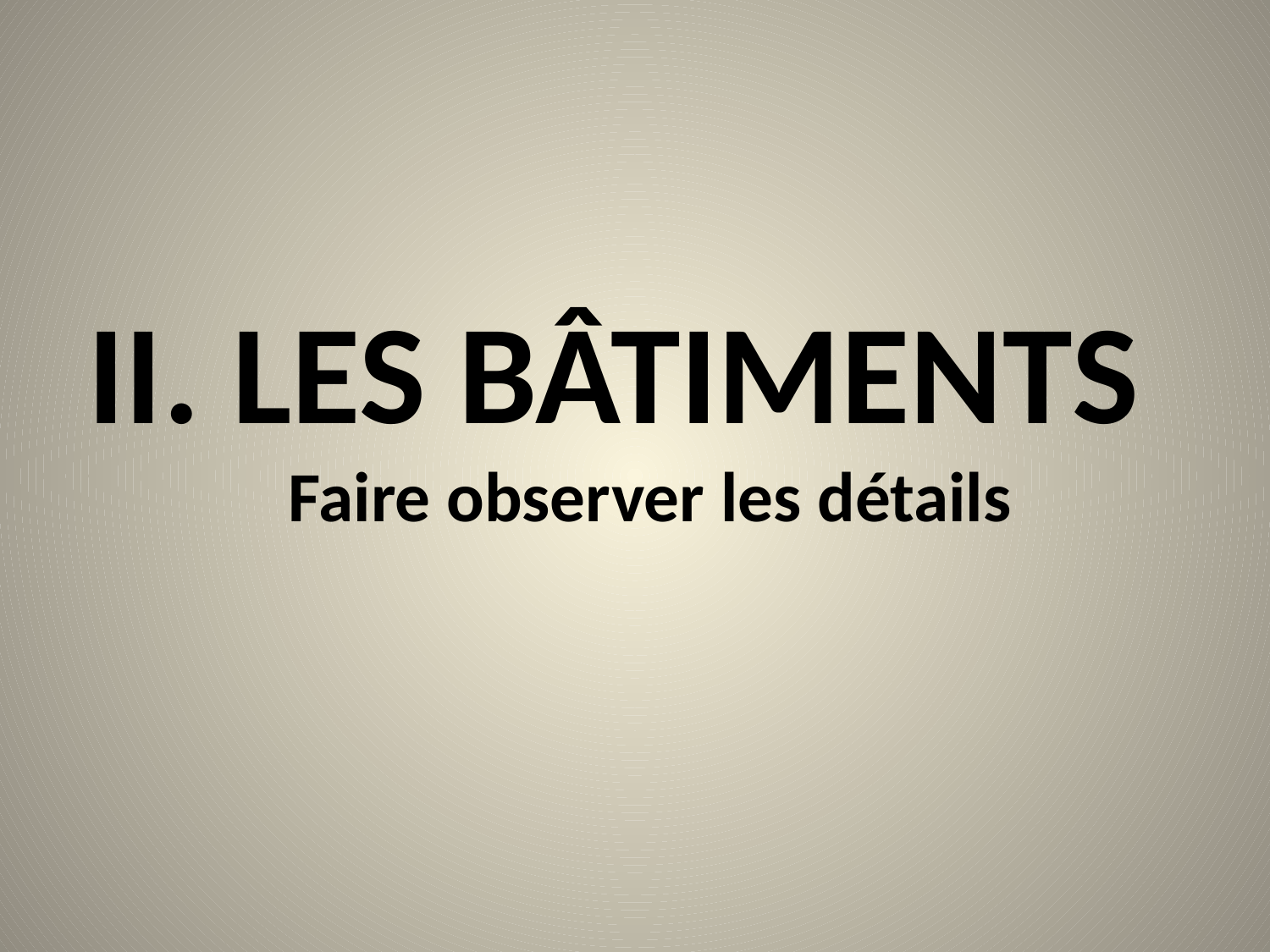

II. LES BÂTIMENTS
Faire observer les détails